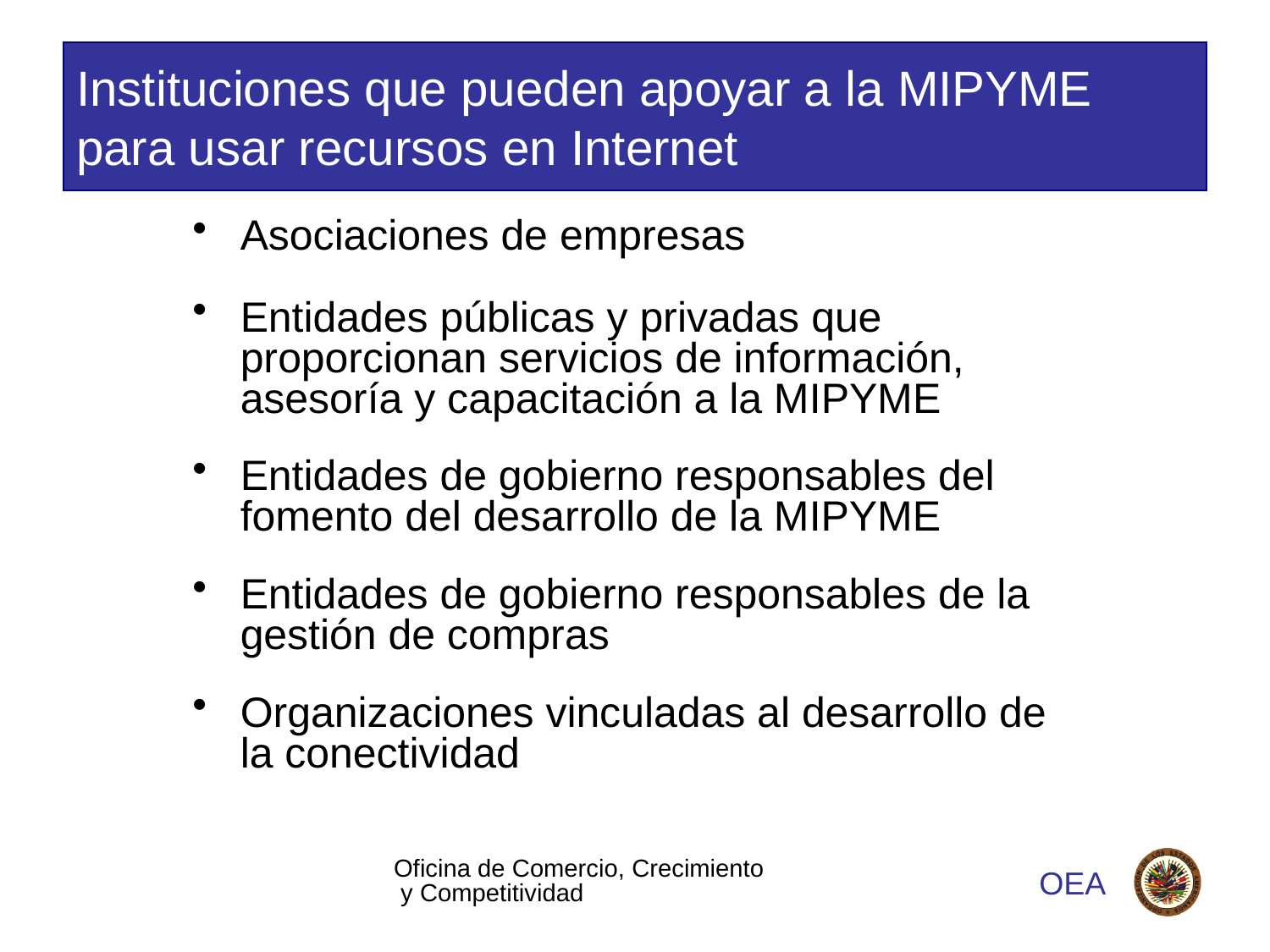

# Instituciones que pueden apoyar a la MIPYME para usar recursos en Internet
Asociaciones de empresas

Entidades públicas y privadas que proporcionan servicios de información, asesoría y capacitación a la MIPYME

Entidades de gobierno responsables del fomento del desarrollo de la MIPYME

Entidades de gobierno responsables de la gestión de compras

Organizaciones vinculadas al desarrollo de la conectividad

Oficina de Comercio, Crecimiento y Competitividad